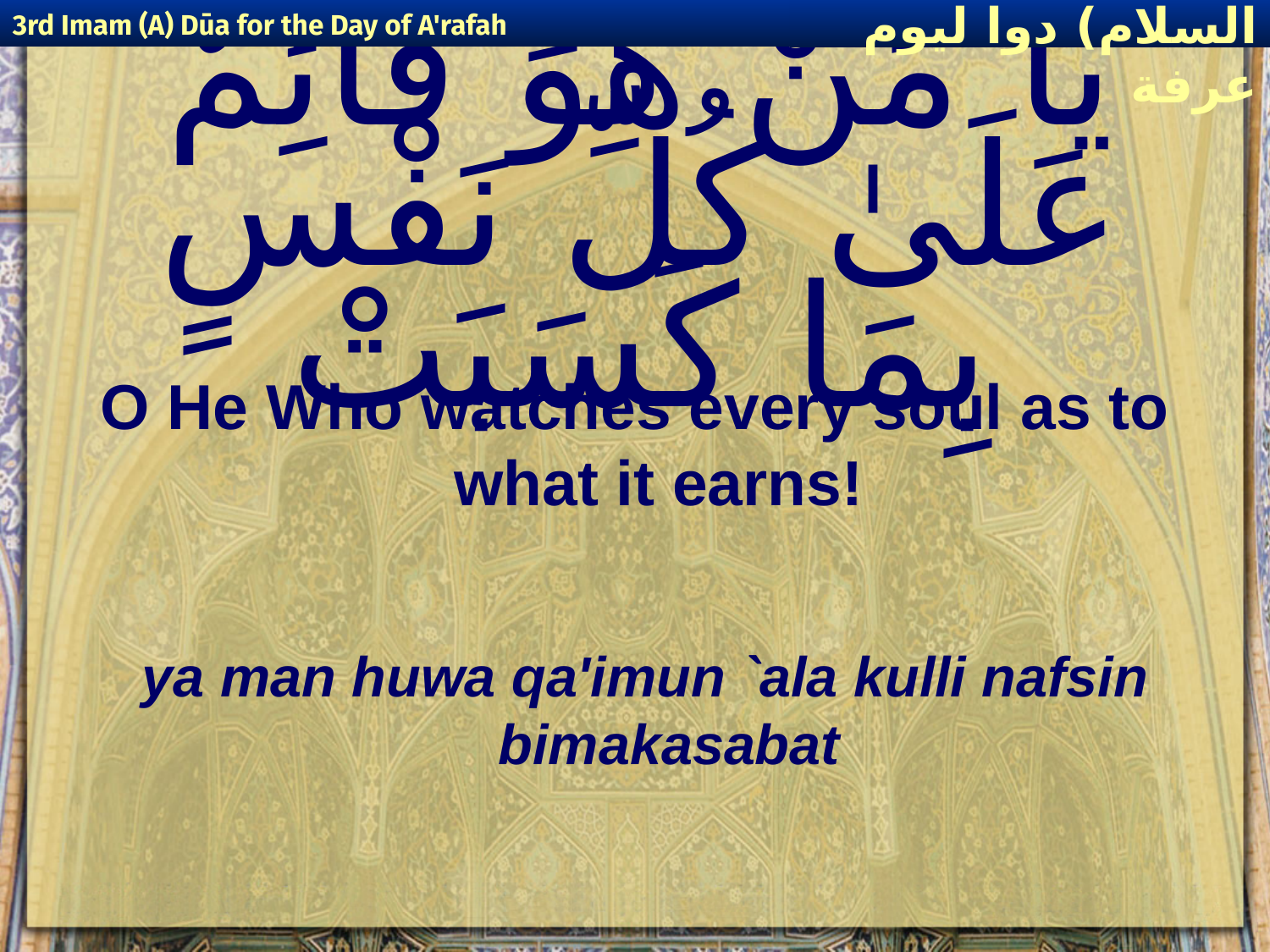

3rd Imam (A) Dūa for the Day of A'rafah
إمام حسين(عليه السلام) دوا ليوم عرفة
# يَا مَنْ هُوَ قَائِمٌ عَلَىٰ كُلِّ نَفْسٍ بِمَا كَسَبَتْ
O He Who watches every soul as to what it earns!
ya man huwa qa'imun `ala kulli nafsin bimakasabat